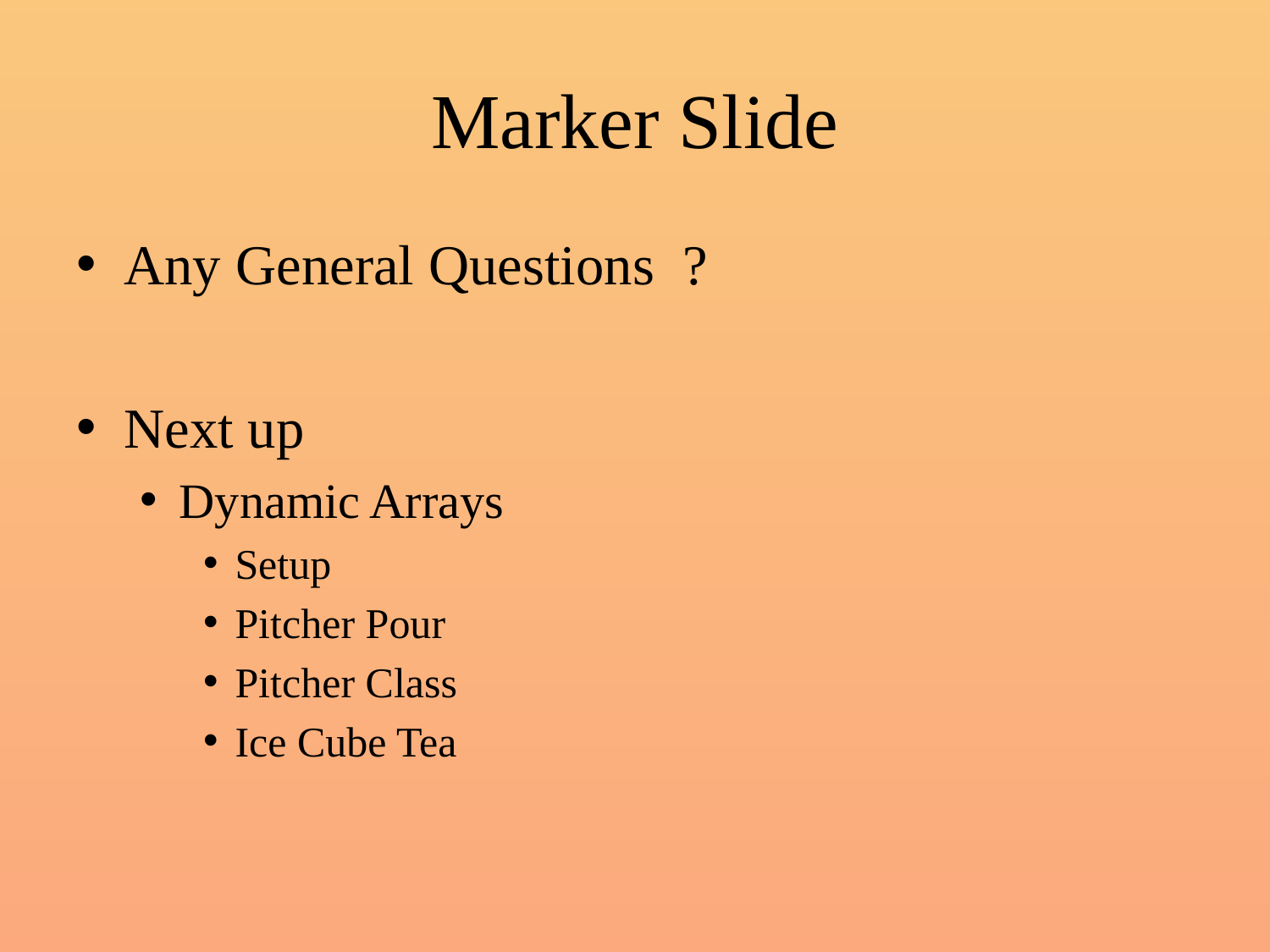

# Marker Slide
Any General Questions  ?

Next up
Dynamic Arrays
Setup
Pitcher Pour
Pitcher Class
Ice Cube Tea